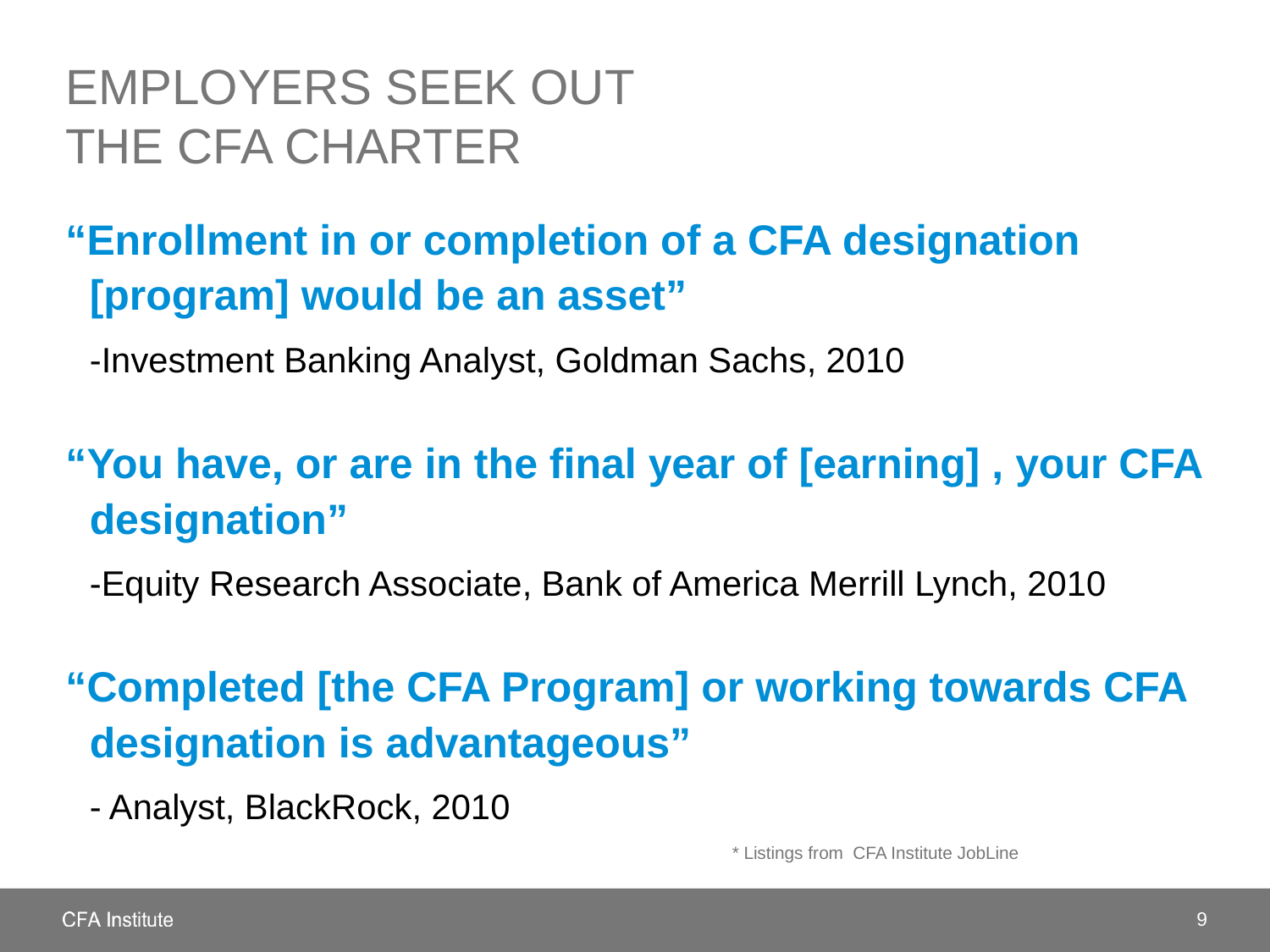

# Employers seek out the cfa charter
“Enrollment in or completion of a CFA designation [program] would be an asset”
-Investment Banking Analyst, Goldman Sachs, 2010

“You have, or are in the final year of [earning] , your CFA designation”
-Equity Research Associate, Bank of America Merrill Lynch, 2010

“Completed [the CFA Program] or working towards CFA designation is advantageous”
- Analyst, BlackRock, 2010
* Listings from  CFA Institute JobLine
9